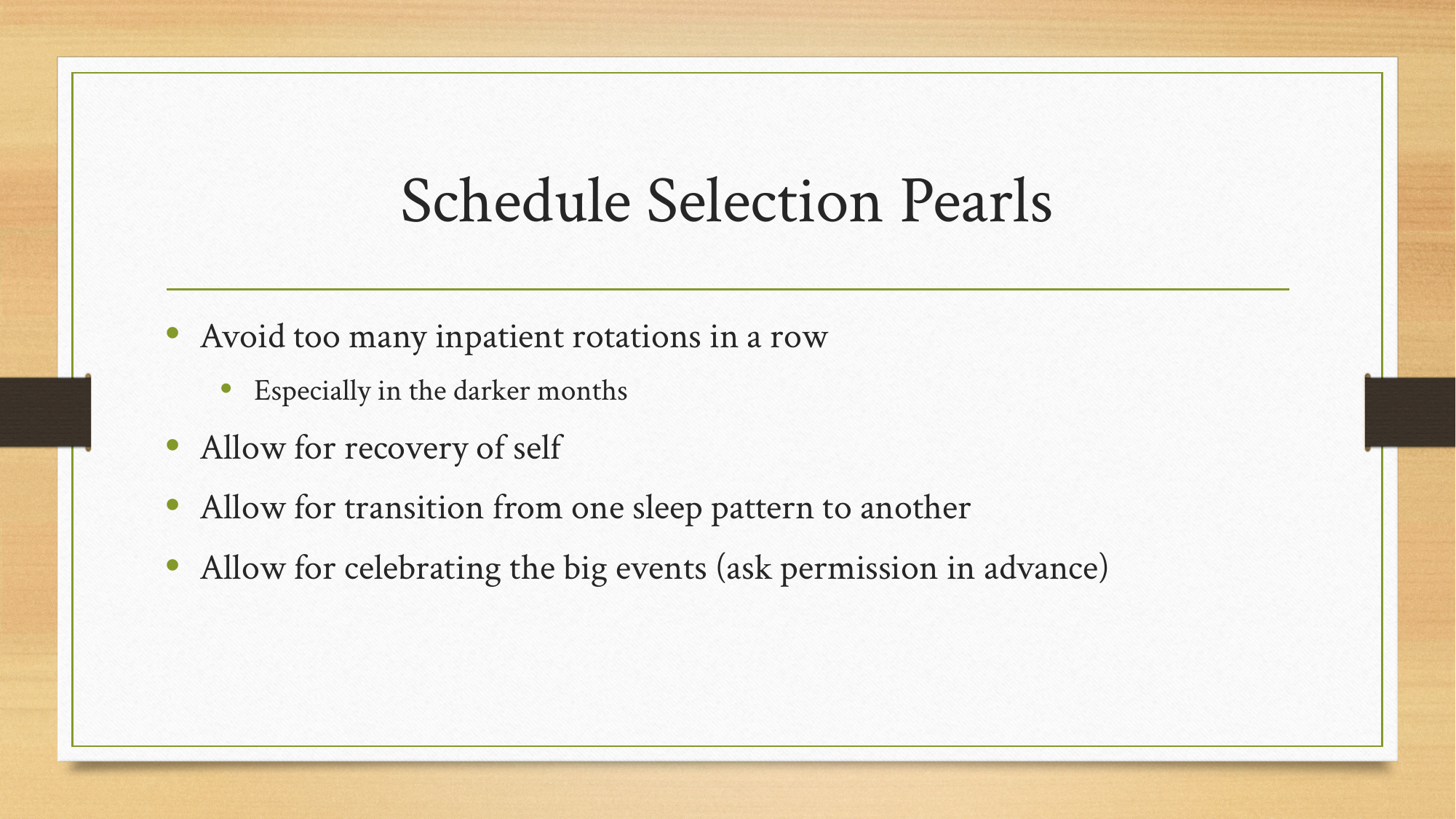

# Schedule Selection Pearls
Avoid too many inpatient rotations in a row
Especially in the darker months
Allow for recovery of self
Allow for transition from one sleep pattern to another
Allow for celebrating the big events (ask permission in advance)